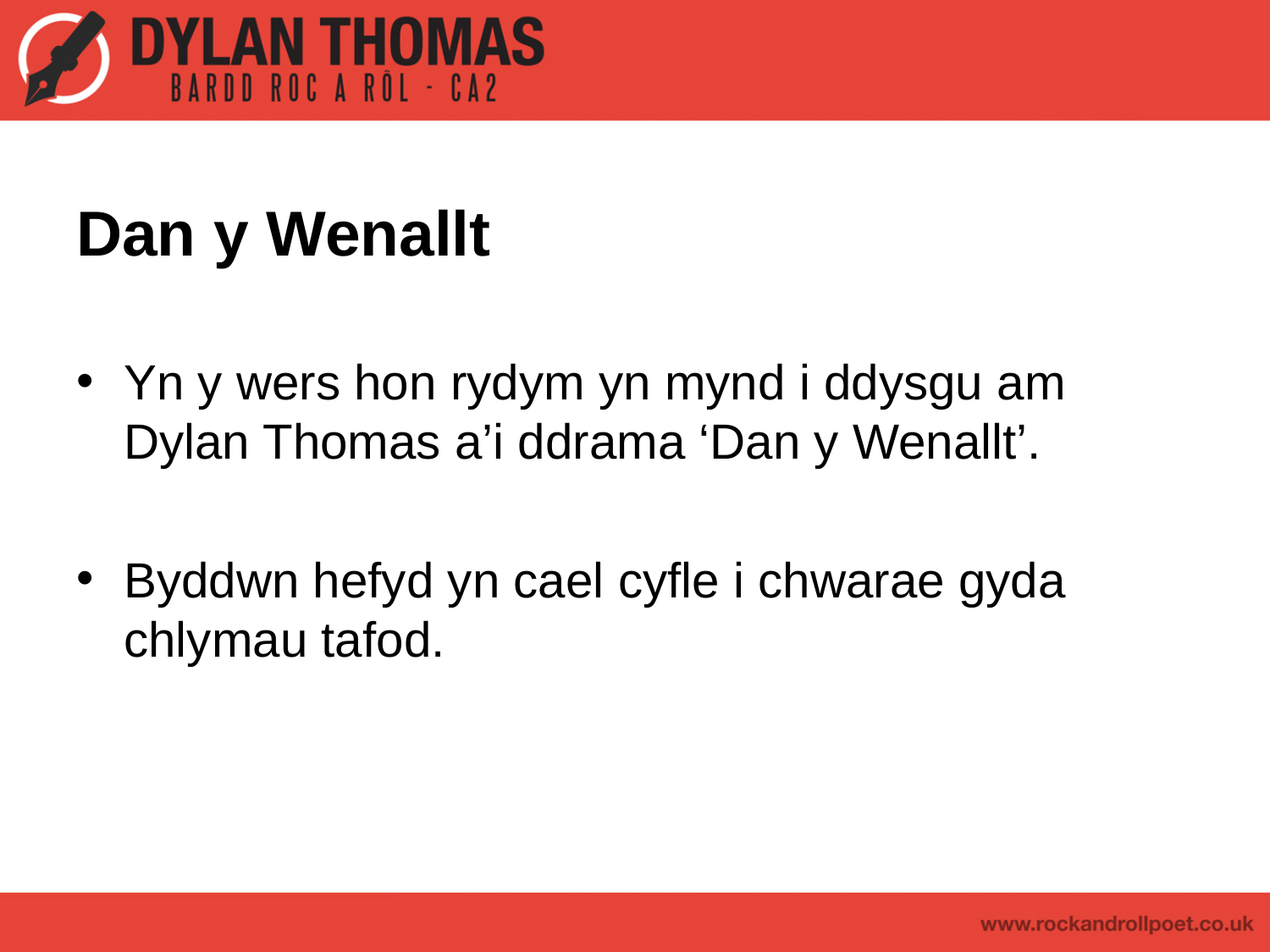

# Dan y Wenallt
Yn y wers hon rydym yn mynd i ddysgu am Dylan Thomas a’i ddrama ‘Dan y Wenallt’.

Byddwn hefyd yn cael cyfle i chwarae gyda chlymau tafod.